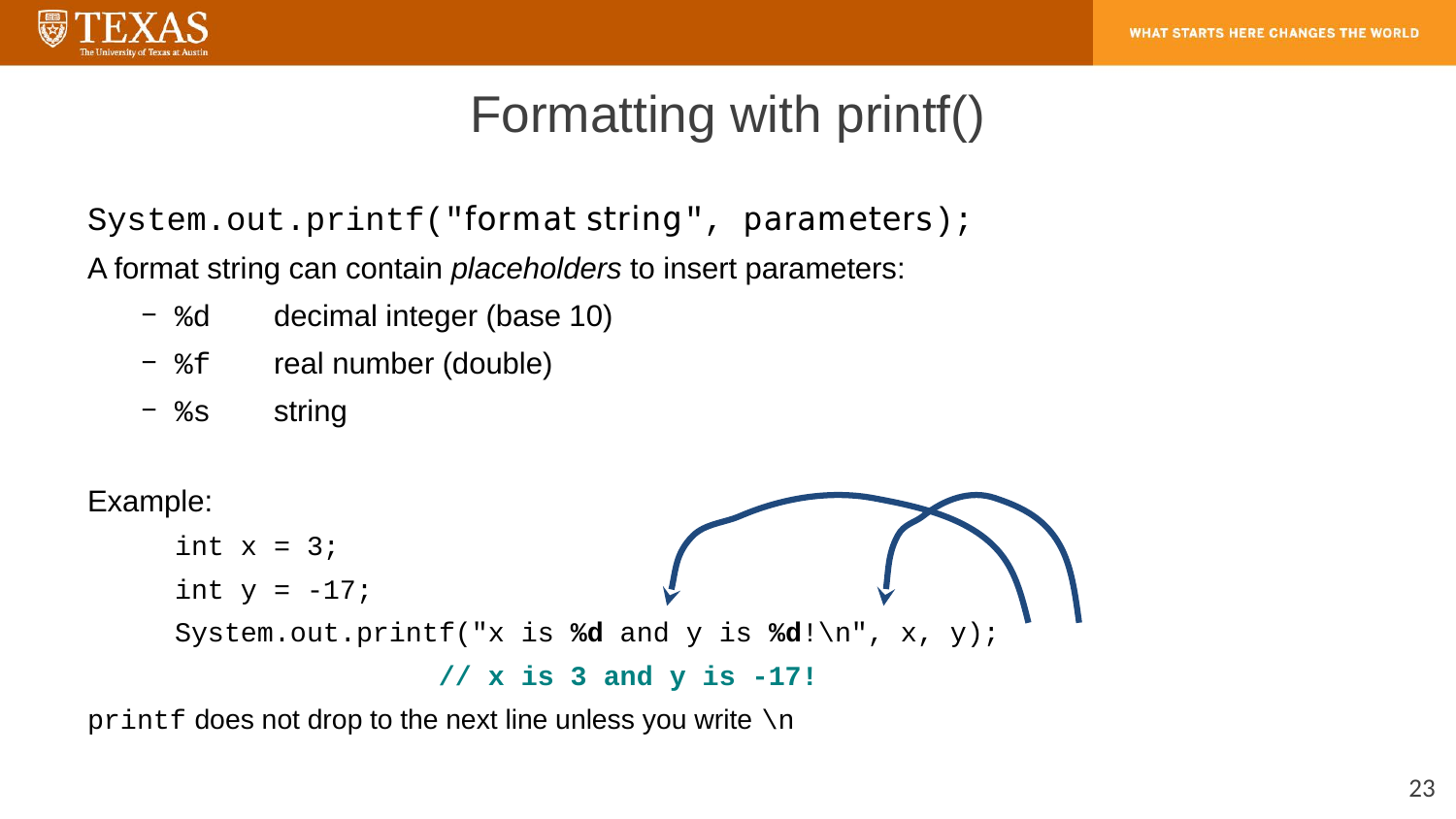

# Formatting with printf()
System.out.printf("format string", parameters);
A format string can contain placeholders to insert parameters:
%d		decimal integer (base 10)
%f		real number (double)
%s		string

Example:
	int x = 3;
	int y = -17;
	System.out.printf("x is %d and y is %d!\n", x, y);
	                // x is 3 and y is -17!
printf does not drop to the next line unless you write \n

23